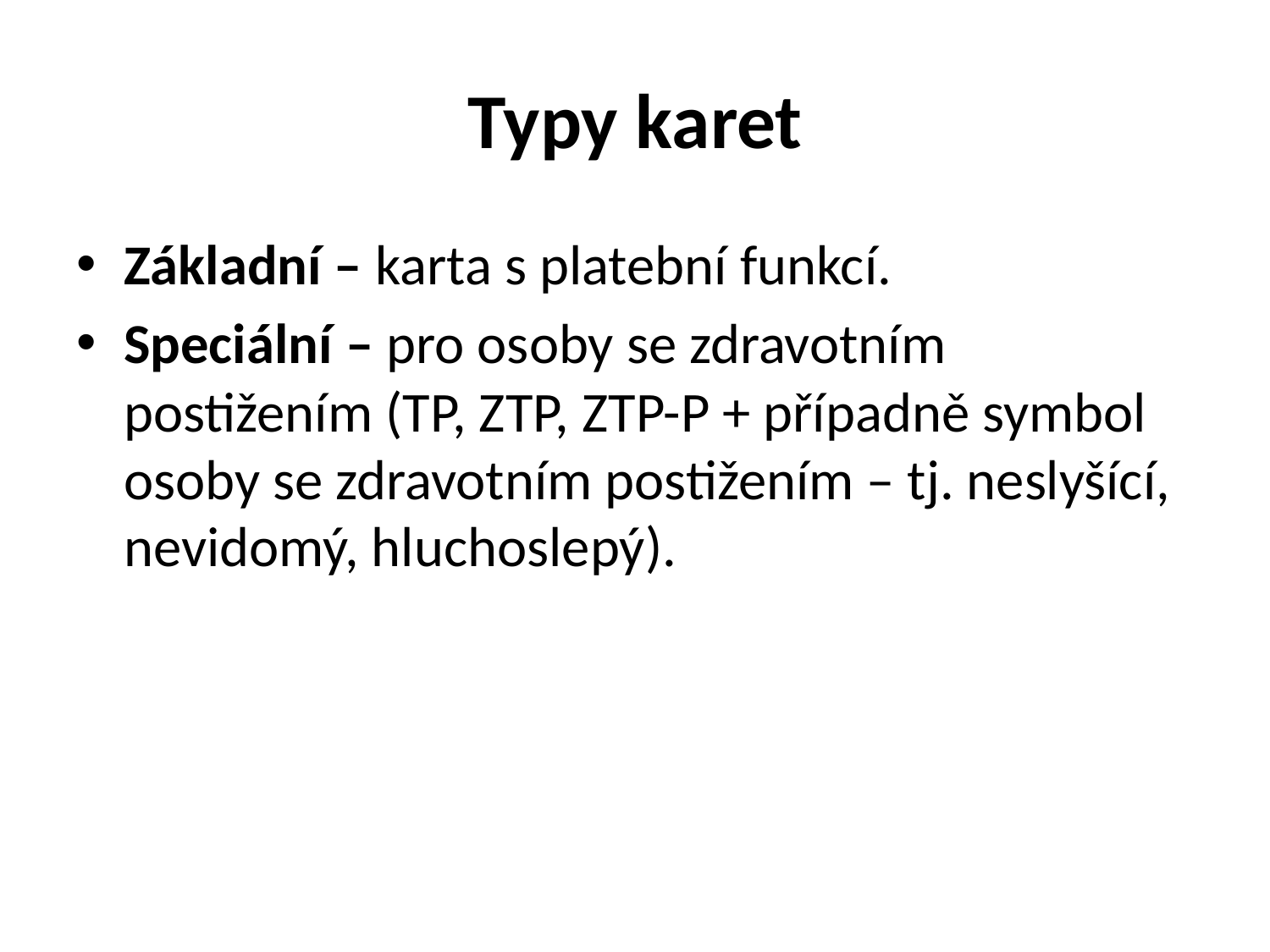

# Typy karet
Základní – karta s platební funkcí.
Speciální – pro osoby se zdravotním postižením (TP, ZTP, ZTP-P + případně symbol osoby se zdravotním postižením – tj. neslyšící, nevidomý, hluchoslepý).